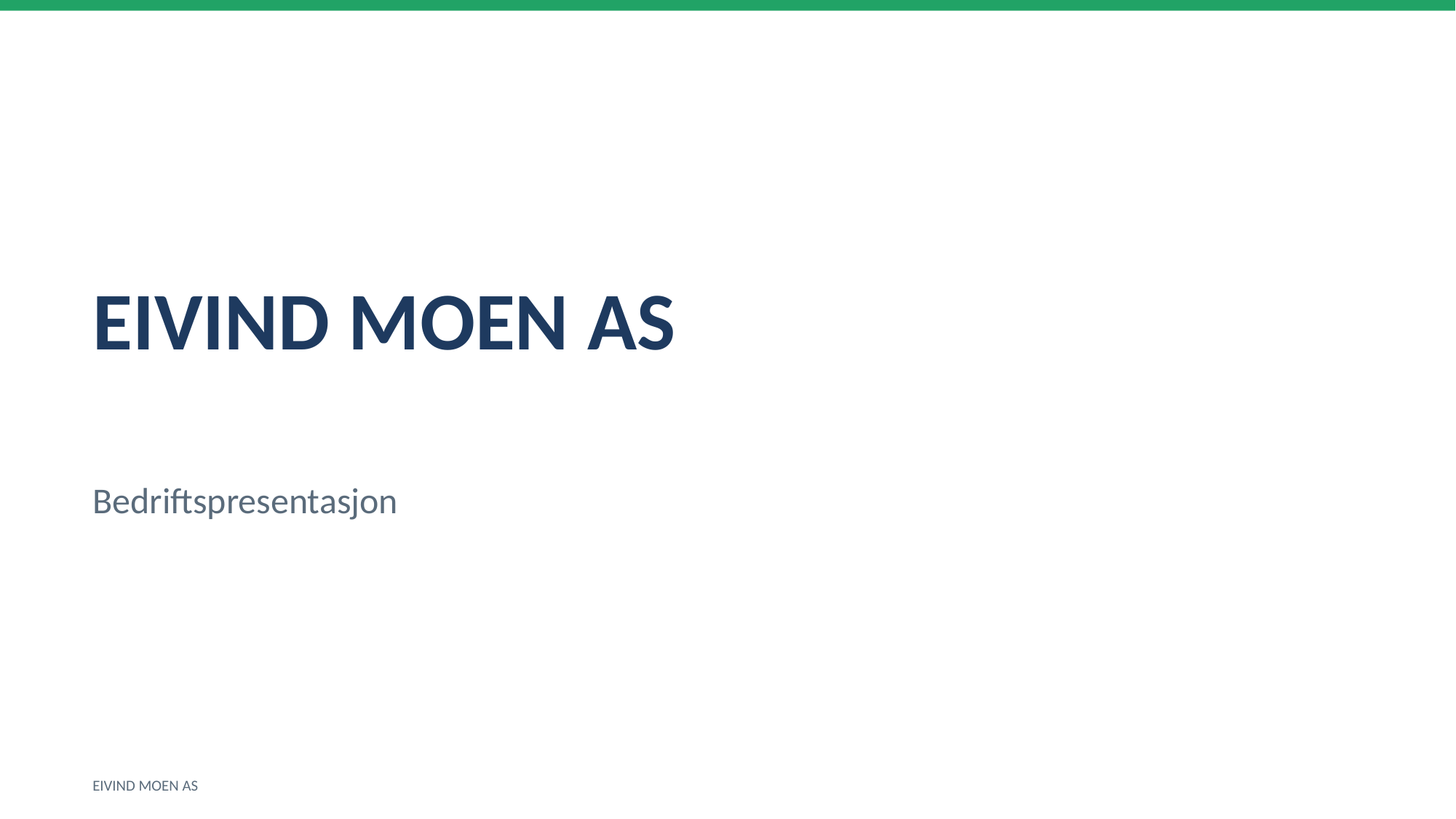

EIVIND MOEN AS
Bedriftspresentasjon
EIVIND MOEN AS